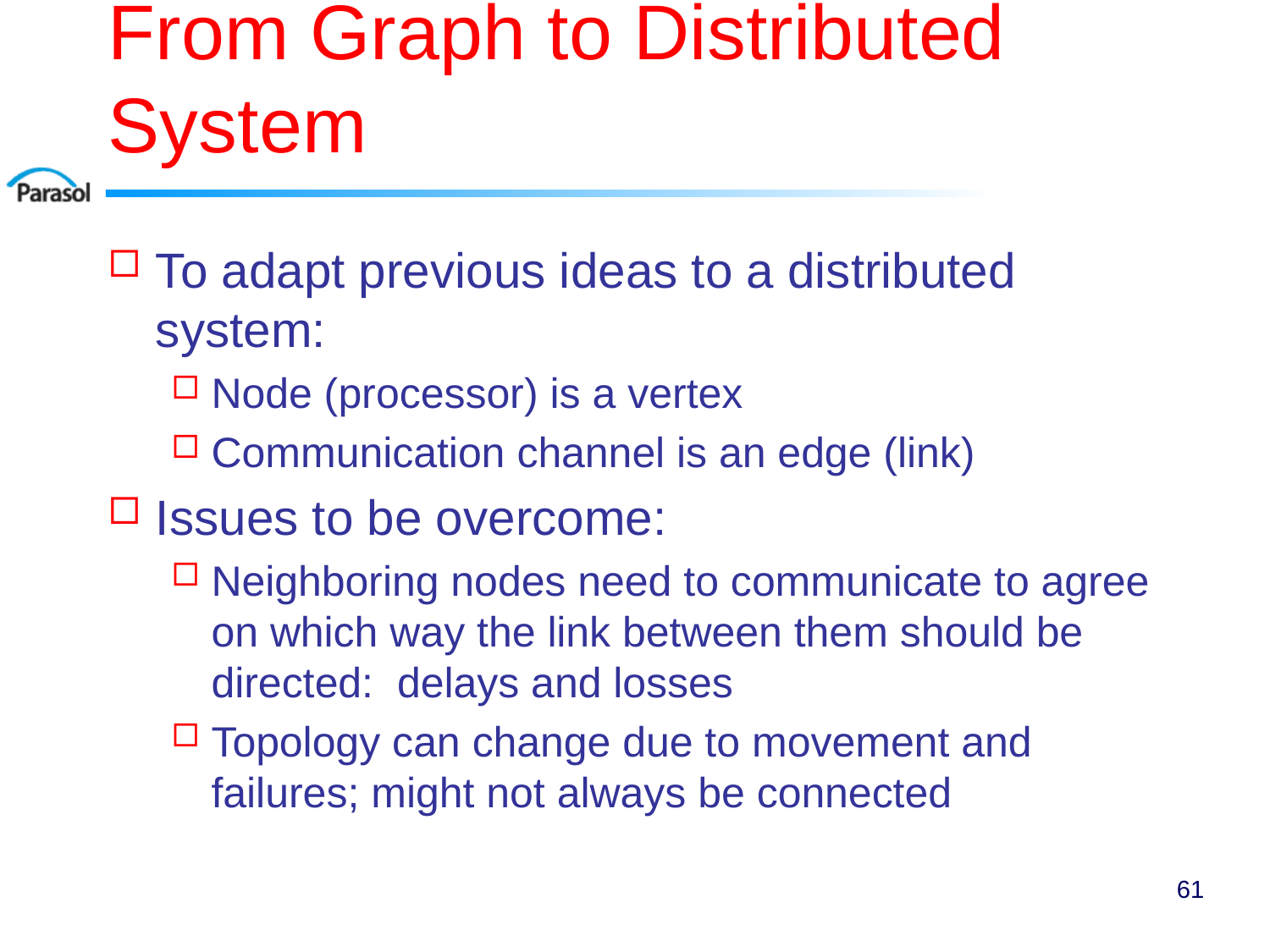

# From Graph to Distributed System
To adapt previous ideas to a distributed system:
Node (processor) is a vertex
Communication channel is an edge (link)
Issues to be overcome:
Neighboring nodes need to communicate to agree on which way the link between them should be directed:  delays and losses
Topology can change due to movement and failures; might not always be connected

61